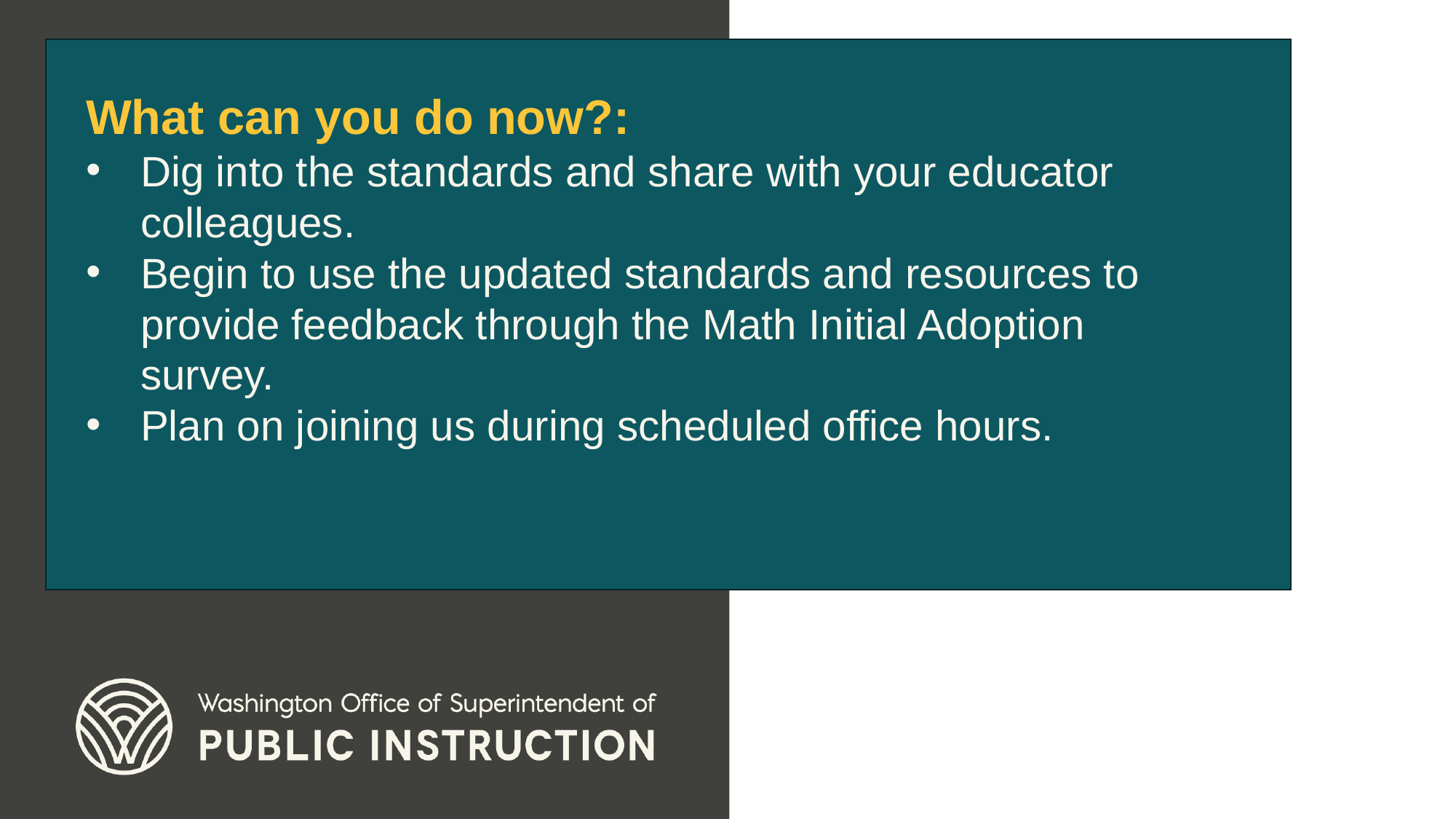

What can you do now?:
Dig into the standards and share with your educator colleagues.
Begin to use the updated standards and resources to provide feedback through the Math Initial Adoption survey.
Plan on joining us during scheduled office hours.